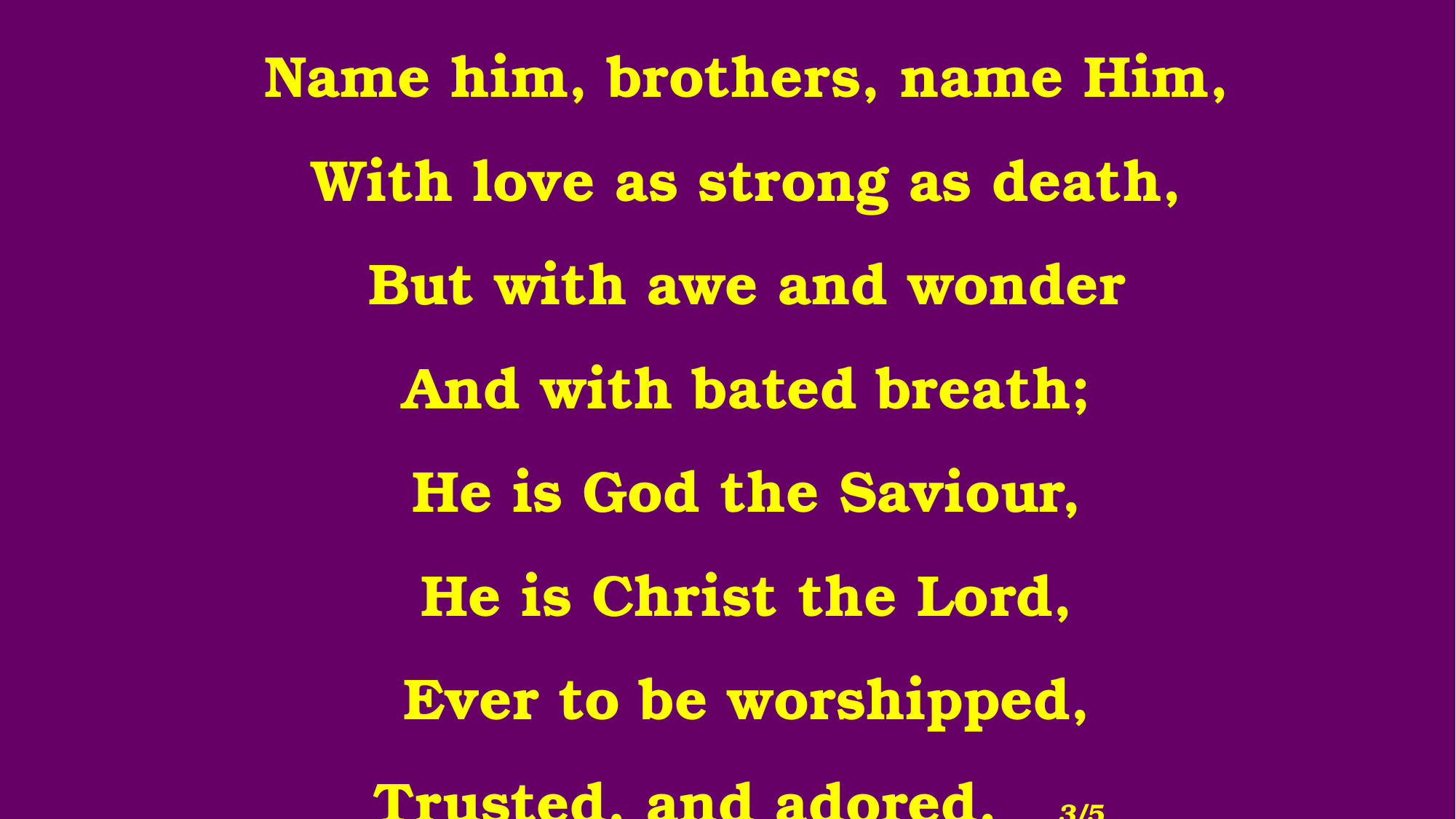

Name him, brothers, name Him,
  With love as strong as death,
  But with awe and wonder
  And with bated breath;
  He is God the Saviour,
  He is Christ the Lord,
  Ever to be worshipped,
  Trusted, and adored.   3/5